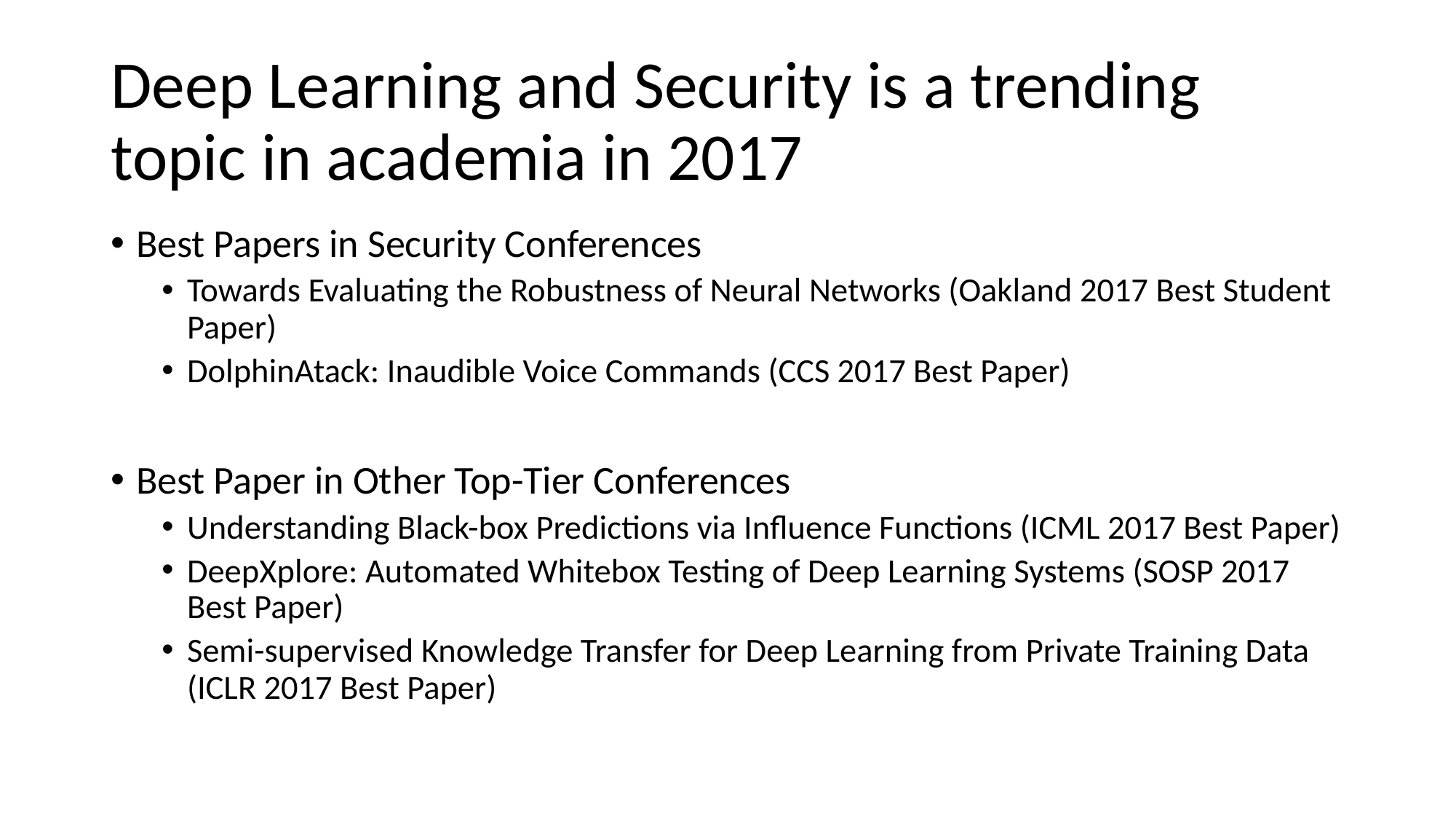

# Deep Learning and Security is a trending topic in academia in 2017
Best Papers in Security Conferences
Towards Evaluating the Robustness of Neural Networks (Oakland 2017 Best Student Paper)
DolphinAtack: Inaudible Voice Commands (CCS 2017 Best Paper)

Best Paper in Other Top-Tier Conferences
Understanding Black-box Predictions via Influence Functions (ICML 2017 Best Paper)
DeepXplore: Automated Whitebox Testing of Deep Learning Systems (SOSP 2017 Best Paper)
Semi-supervised Knowledge Transfer for Deep Learning from Private Training Data (ICLR 2017 Best Paper)